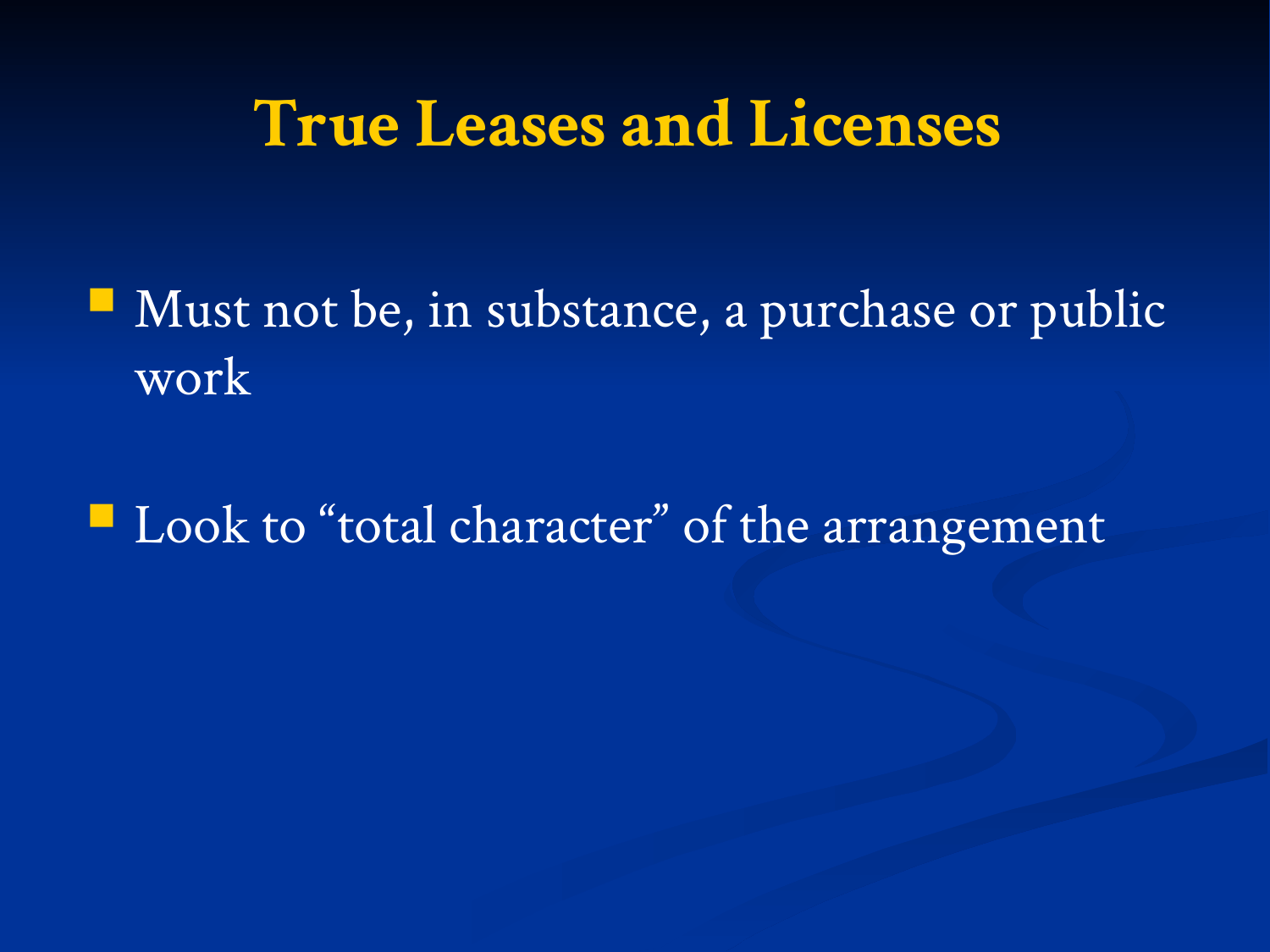

# True Leases and Licenses
Must not be, in substance, a purchase or public work

Look to “total character” of the arrangement